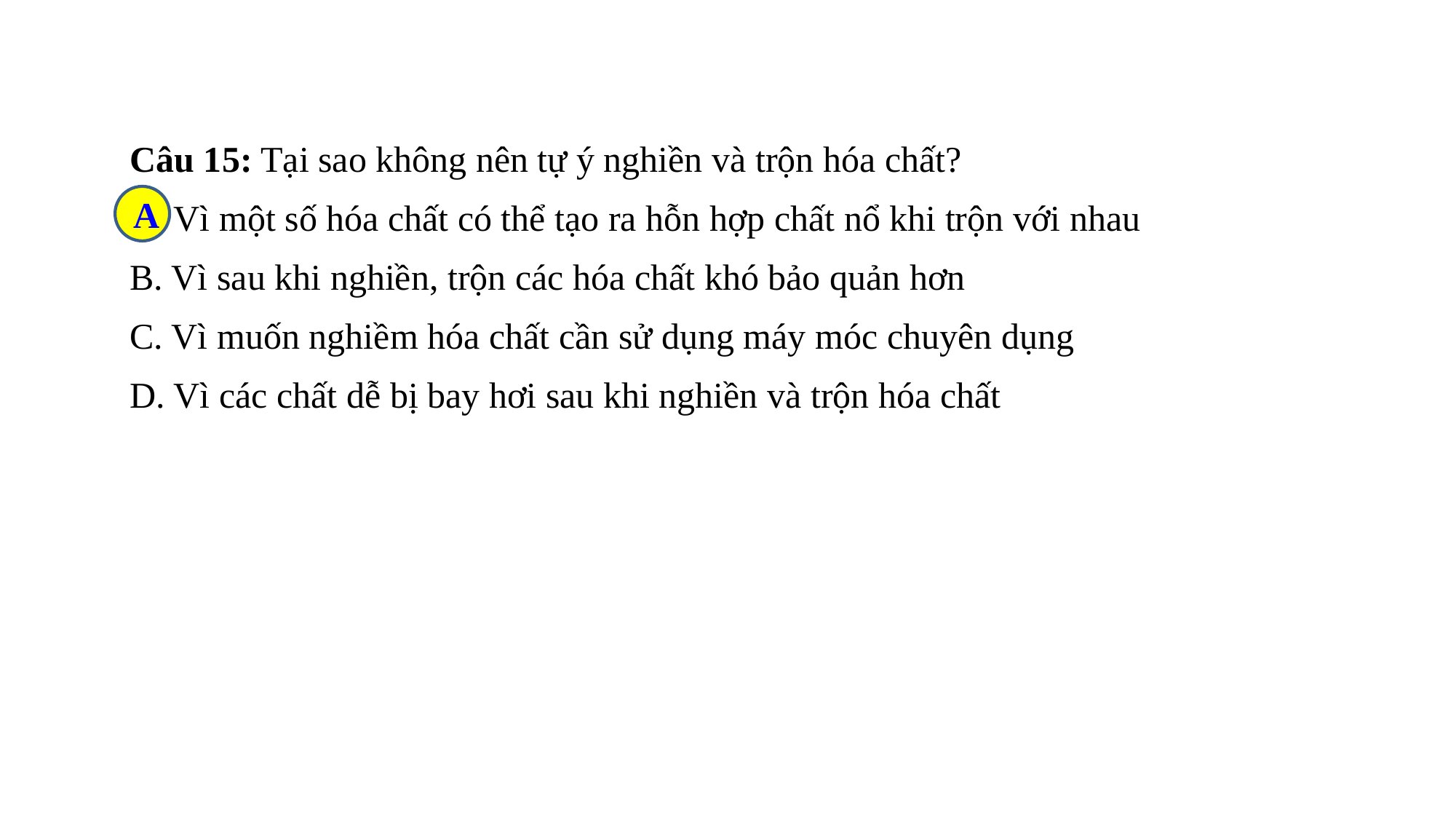

Câu 15: Tại sao không nên tự ý nghiền và trộn hóa chất?
A. Vì một số hóa chất có thể tạo ra hỗn hợp chất nổ khi trộn với nhau
B. Vì sau khi nghiền, trộn các hóa chất khó bảo quản hơn
C. Vì muốn nghiềm hóa chất cần sử dụng máy móc chuyên dụng
D. Vì các chất dễ bị bay hơi sau khi nghiền và trộn hóa chất
A